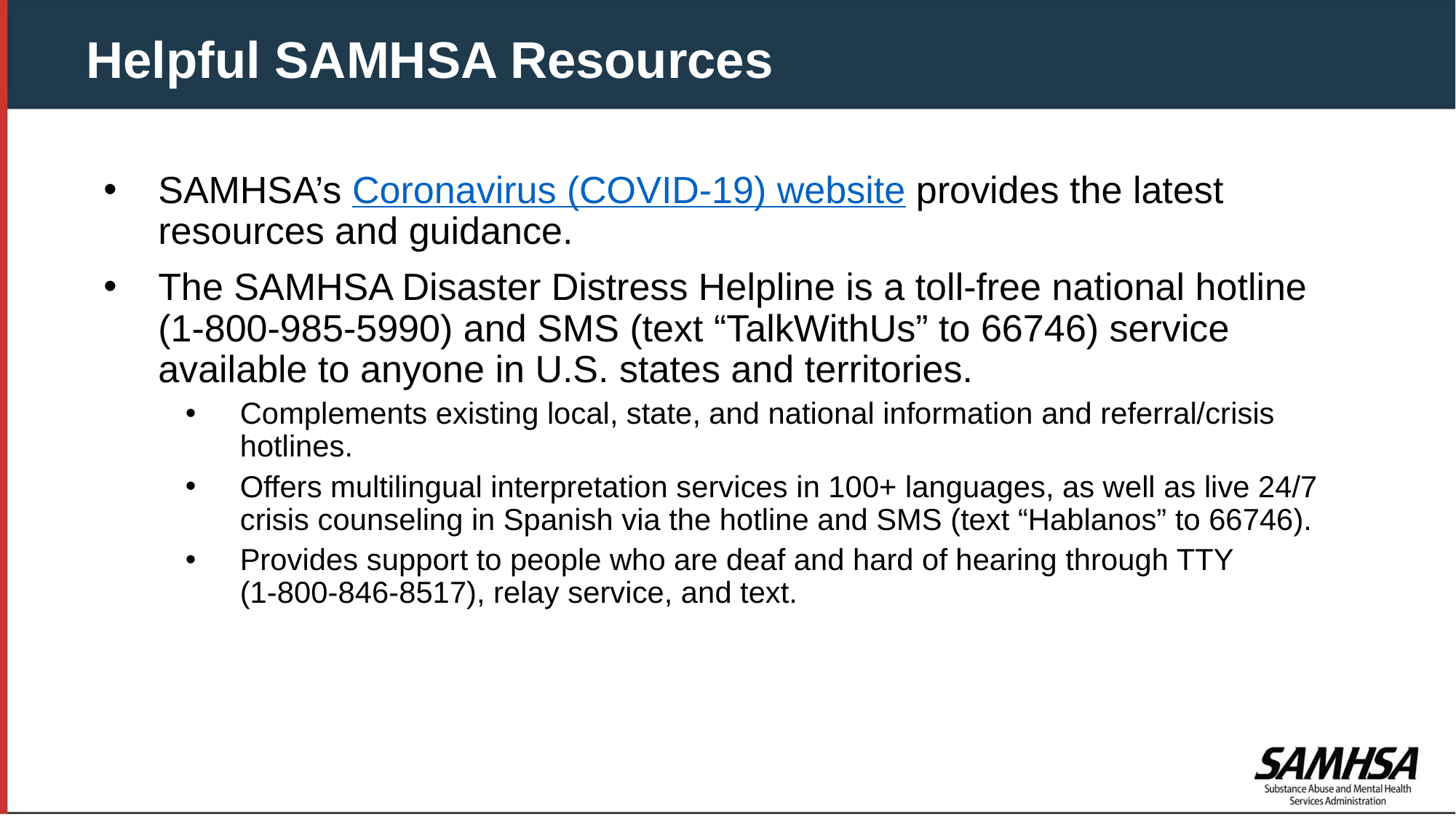

Helpful SAMHSA Resources
SAMHSA’s Coronavirus (COVID-19) website provides the latest resources and guidance.
The SAMHSA Disaster Distress Helpline is a toll-free national hotline (1-800-985-5990) and SMS (text “TalkWithUs” to 66746) service available to anyone in U.S. states and territories.
Complements existing local, state, and national information and referral/crisis hotlines.
Offers multilingual interpretation services in 100+ languages, as well as live 24/7 crisis counseling in Spanish via the hotline and SMS (text “Hablanos” to 66746).
Provides support to people who are deaf and hard of hearing through TTY
(1-800-846-8517), relay service, and text.